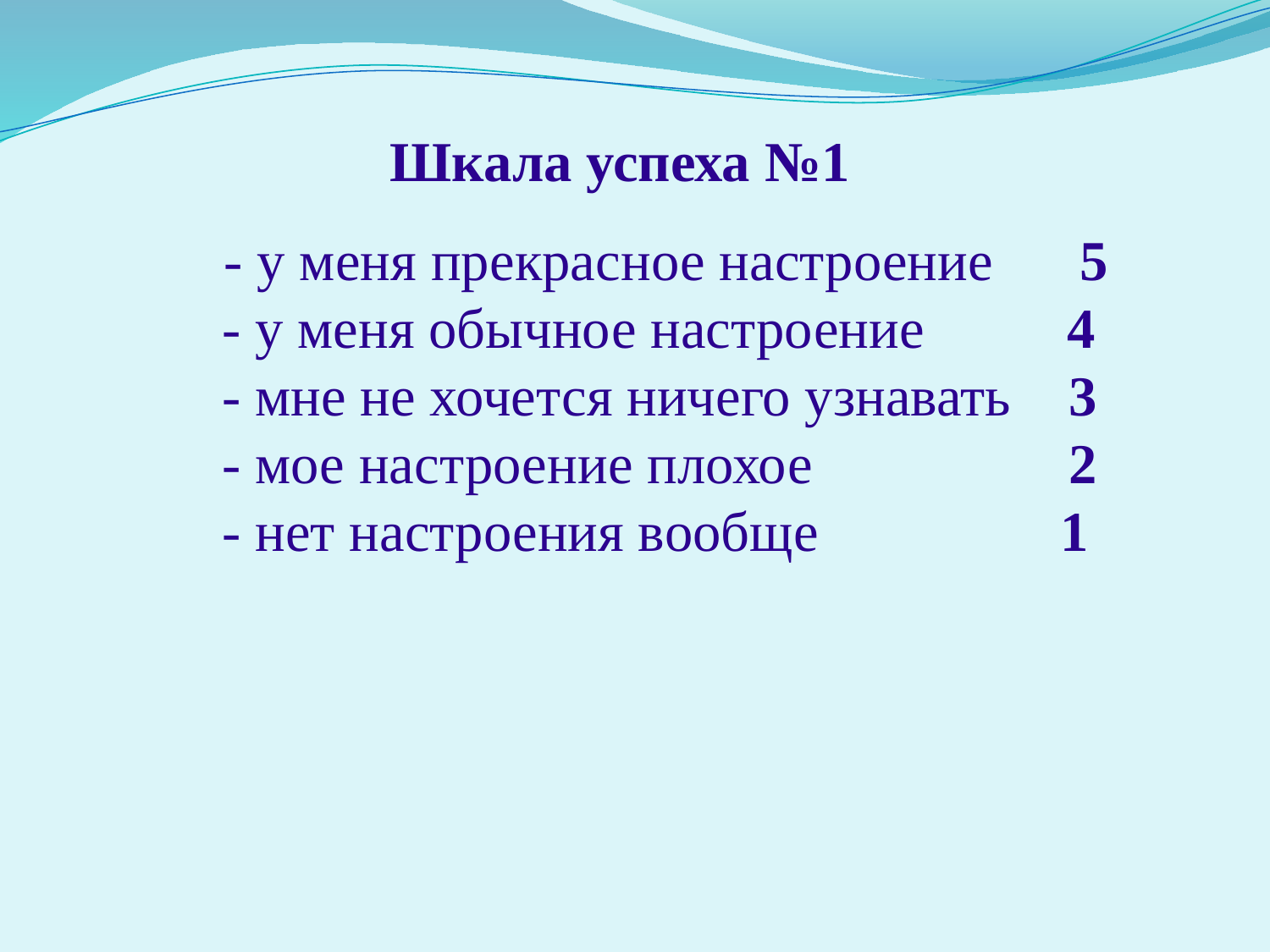

Шкала успеха №1
     - у меня прекрасное настроение      5
     - у меня обычное настроение          4
     - мне не хочется ничего узнавать    3
     - мое настроение плохое                  2
     - нет настроения вообще                 1